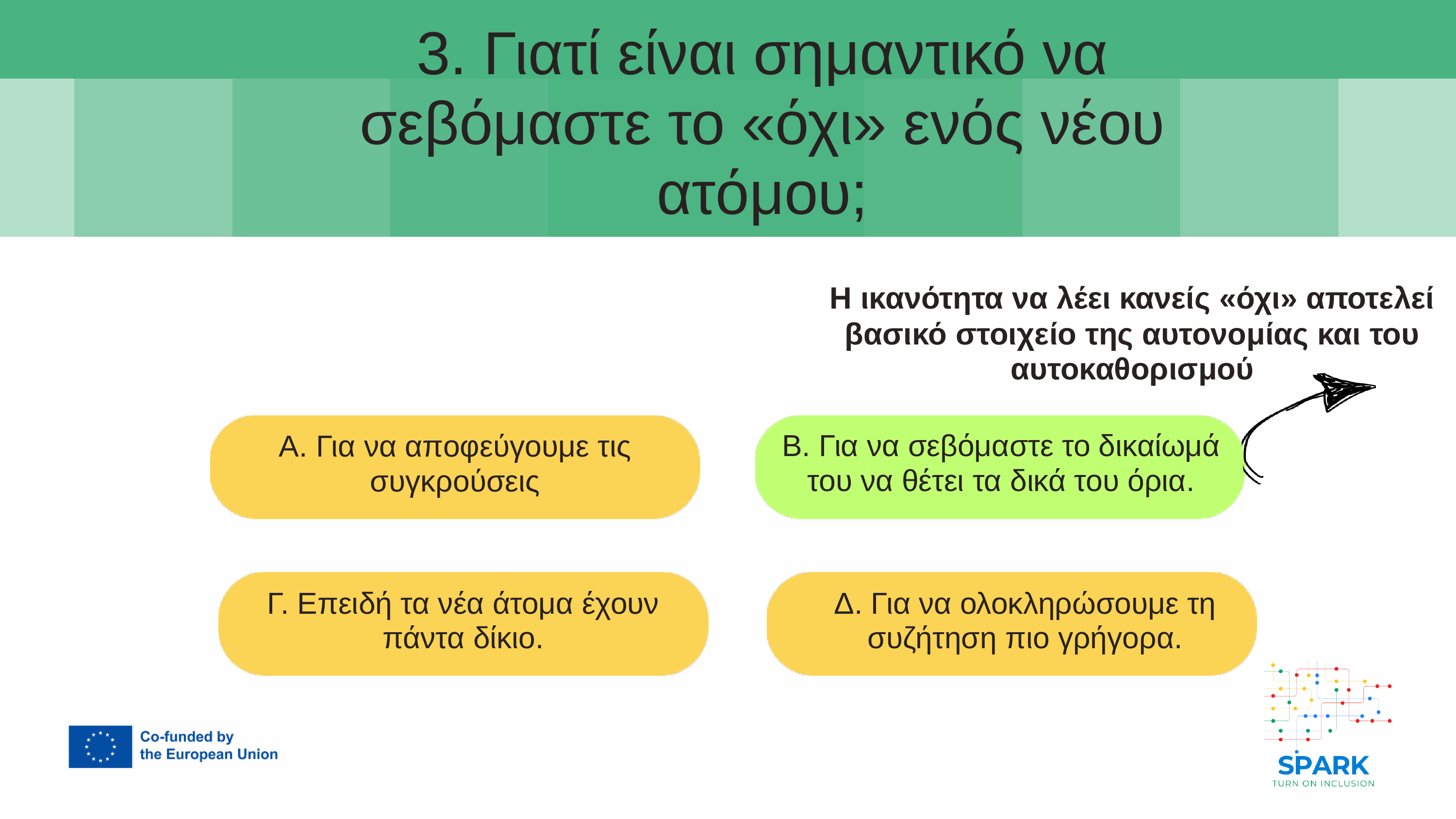

3. Γιατί είναι σημαντικό να σεβόμαστε το «όχι» ενός νέου ατόμου;

7
Η ικανότητα να λέει κανείς «όχι» αποτελεί βασικό στοιχείο της αυτονομίας και του αυτοκαθορισμού

Β. Για να σεβόμαστε το δικαίωμά του να θέτει τα δικά του όρια.
Α. Για να αποφεύγουμε τις συγκρούσεις

Γ. Επειδή τα νέα άτομα έχουν πάντα δίκιο.
Δ. Για να ολοκληρώσουμε τη συζήτηση πιο γρήγορα.